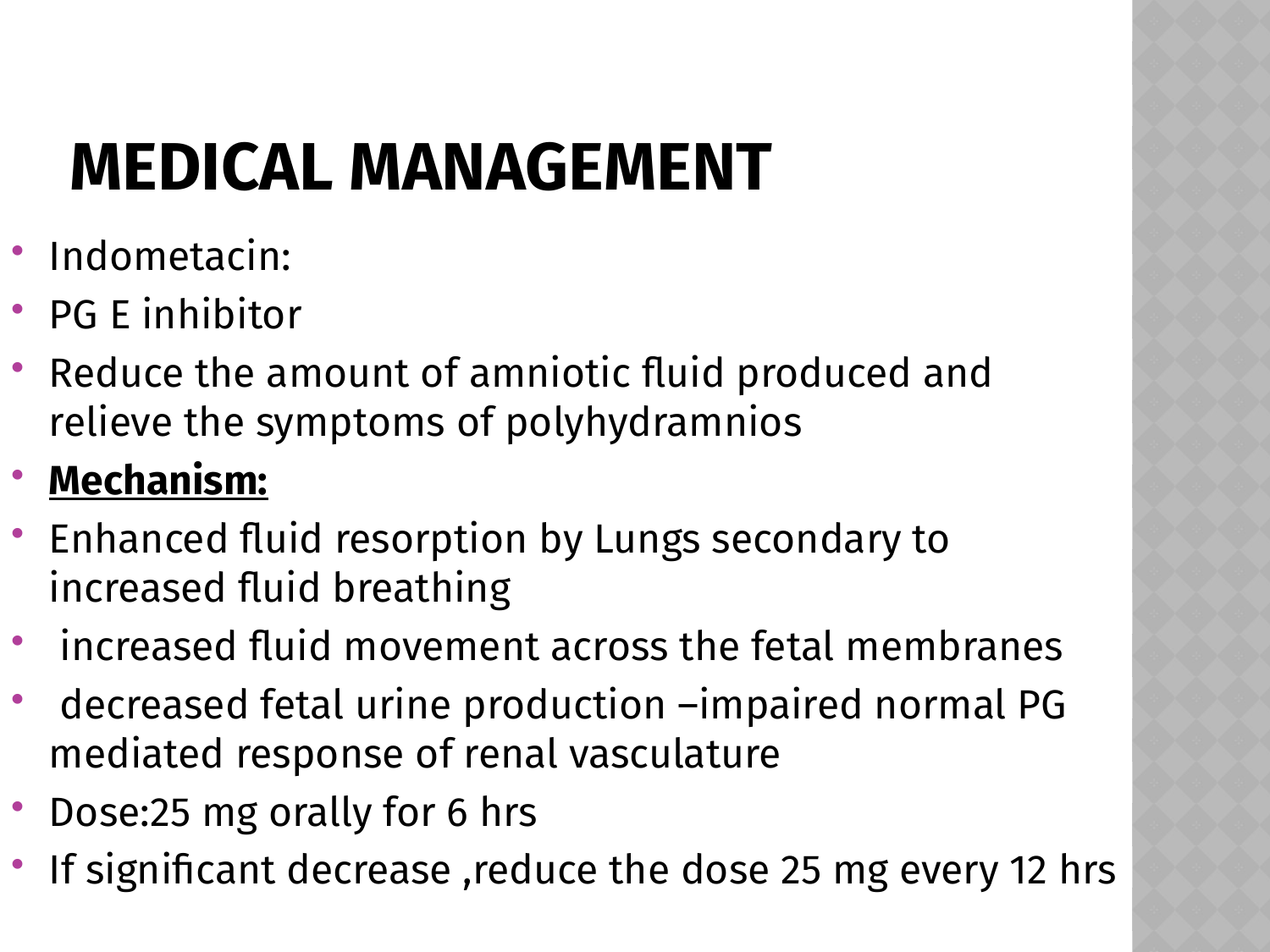

# Medical management
Indometacin:
PG E inhibitor
Reduce the amount of amniotic fluid produced and relieve the symptoms of polyhydramnios
Mechanism:
Enhanced fluid resorption by Lungs secondary to increased fluid breathing
 increased fluid movement across the fetal membranes
 decreased fetal urine production –impaired normal PG mediated response of renal vasculature
Dose:25 mg orally for 6 hrs
If significant decrease ,reduce the dose 25 mg every 12 hrs